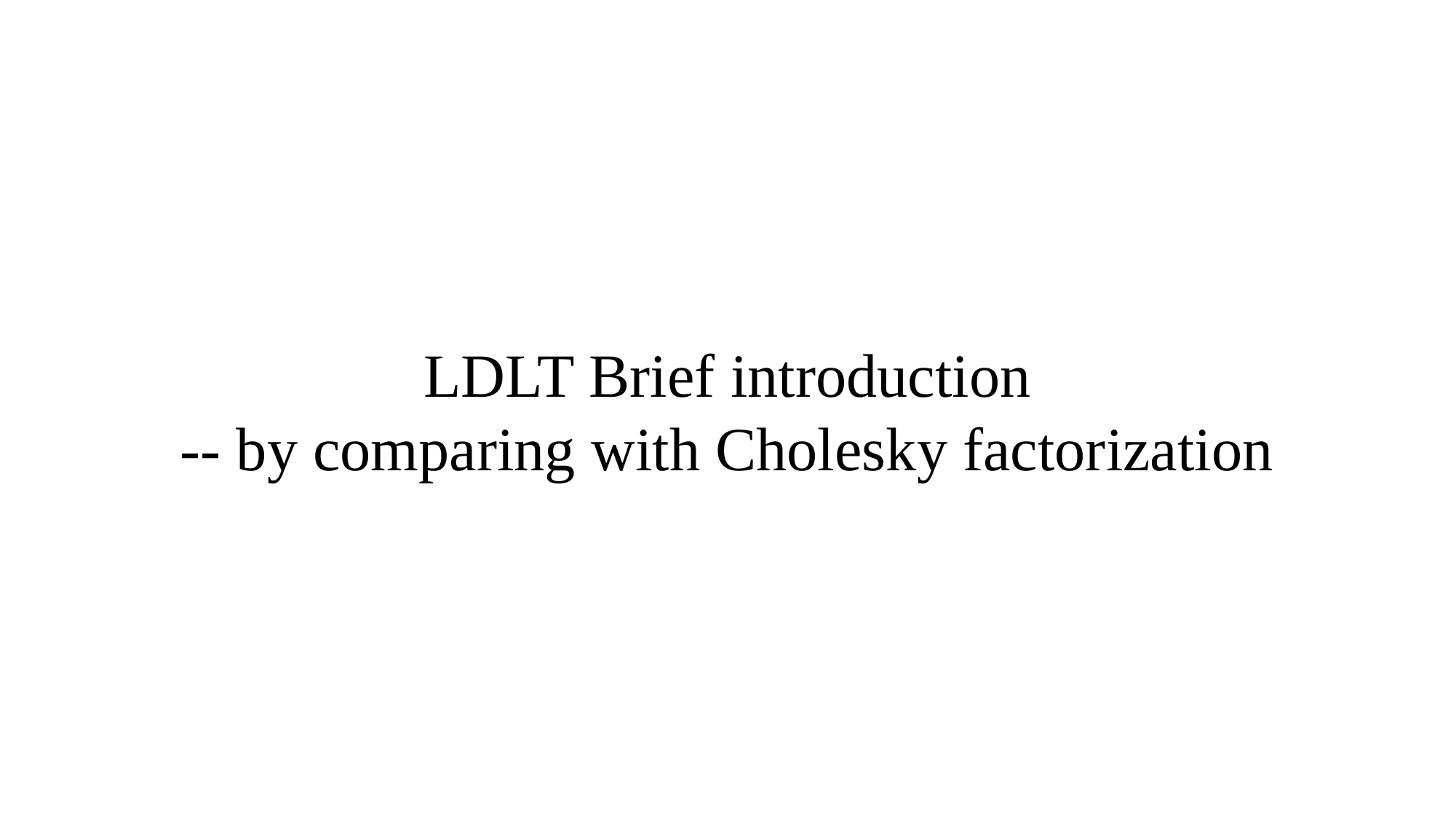

# LDLT Brief introduction -- by comparing with Cholesky factorization